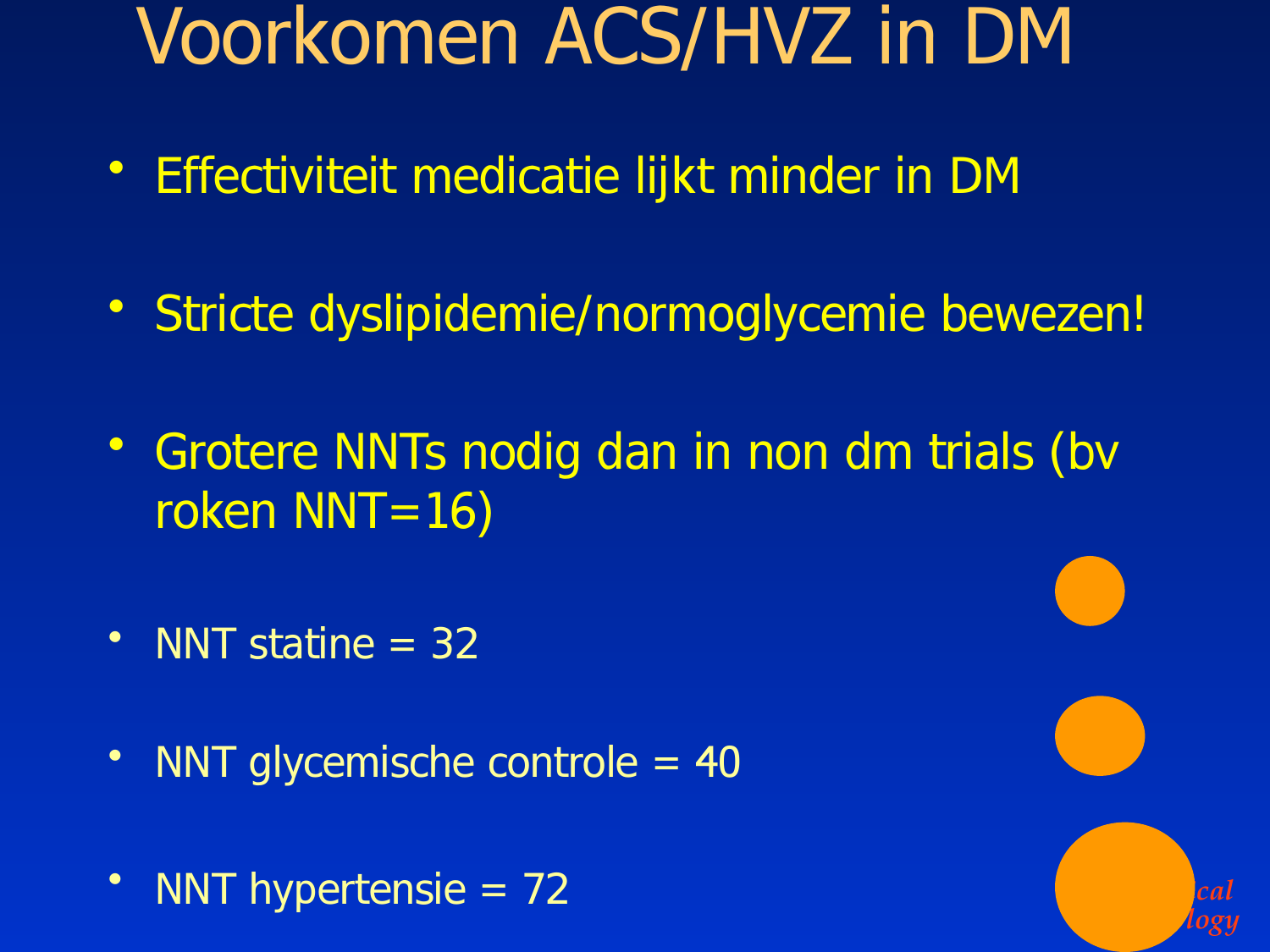

# Voorkomen ACS/HVZ in DM
Effectiviteit medicatie lijkt minder in DM

Stricte dyslipidemie/normoglycemie bewezen!

Grotere NNTs nodig dan in non dm trials (bv roken NNT=16)

NNT statine = 32

NNT glycemische controle = 40

NNT hypertensie = 72